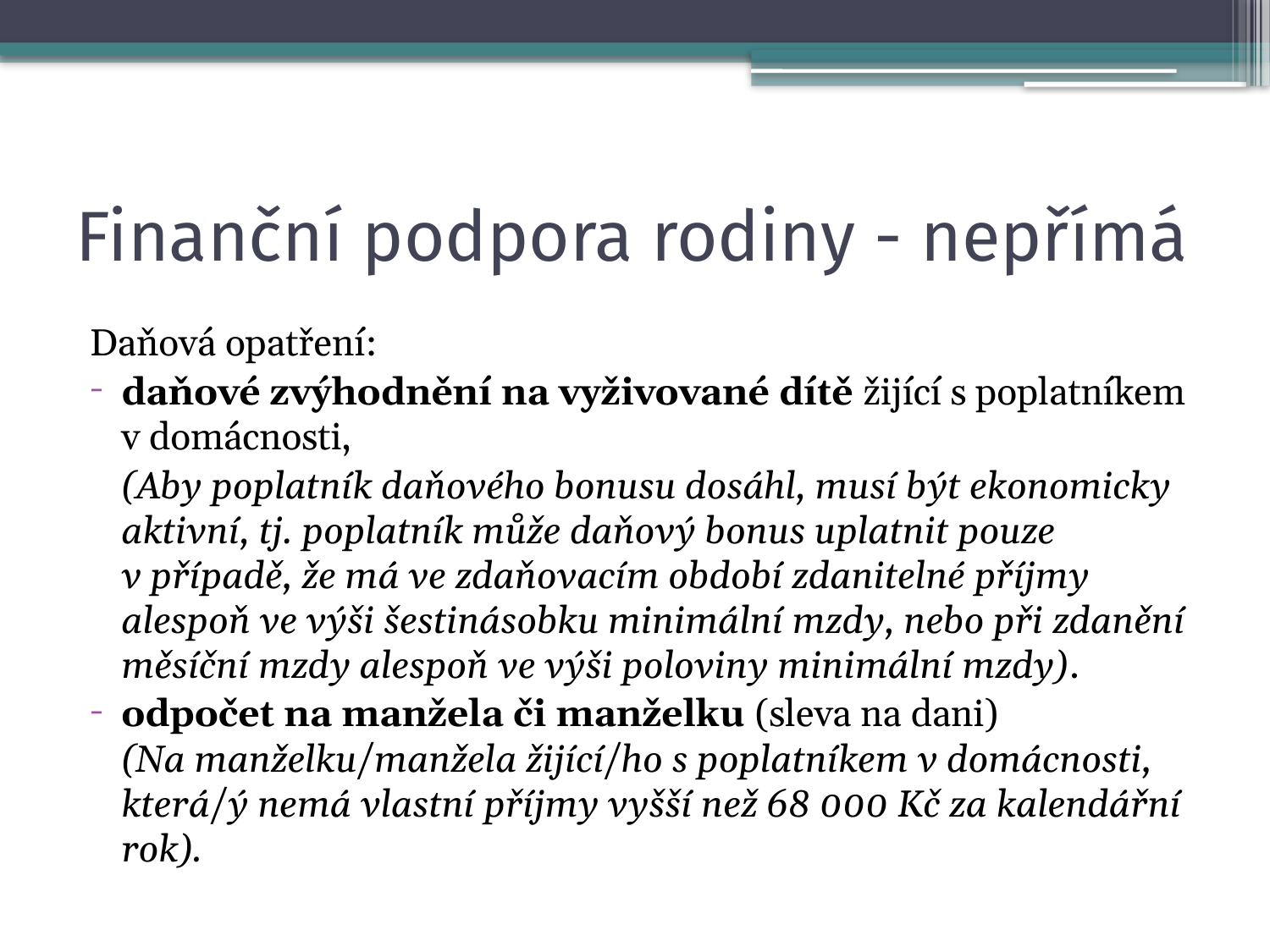

# Finanční podpora rodiny - nepřímá
Daňová opatření:
daňové zvýhodnění na vyživované dítě žijící s poplatníkem v domácnosti,
	(Aby poplatník daňového bonusu dosáhl, musí být ekonomicky aktivní, tj. poplatník může daňový bonus uplatnit pouze v případě, že má ve zdaňovacím období zdanitelné příjmy alespoň ve výši šestinásobku minimální mzdy, nebo při zdanění měsíční mzdy alespoň ve výši poloviny minimální mzdy).
odpočet na manžela či manželku (sleva na dani)
(Na manželku/manžela žijící/ho s poplatníkem v domácnosti, která/ý nemá vlastní příjmy vyšší než 68 000 Kč za kalendářní rok).